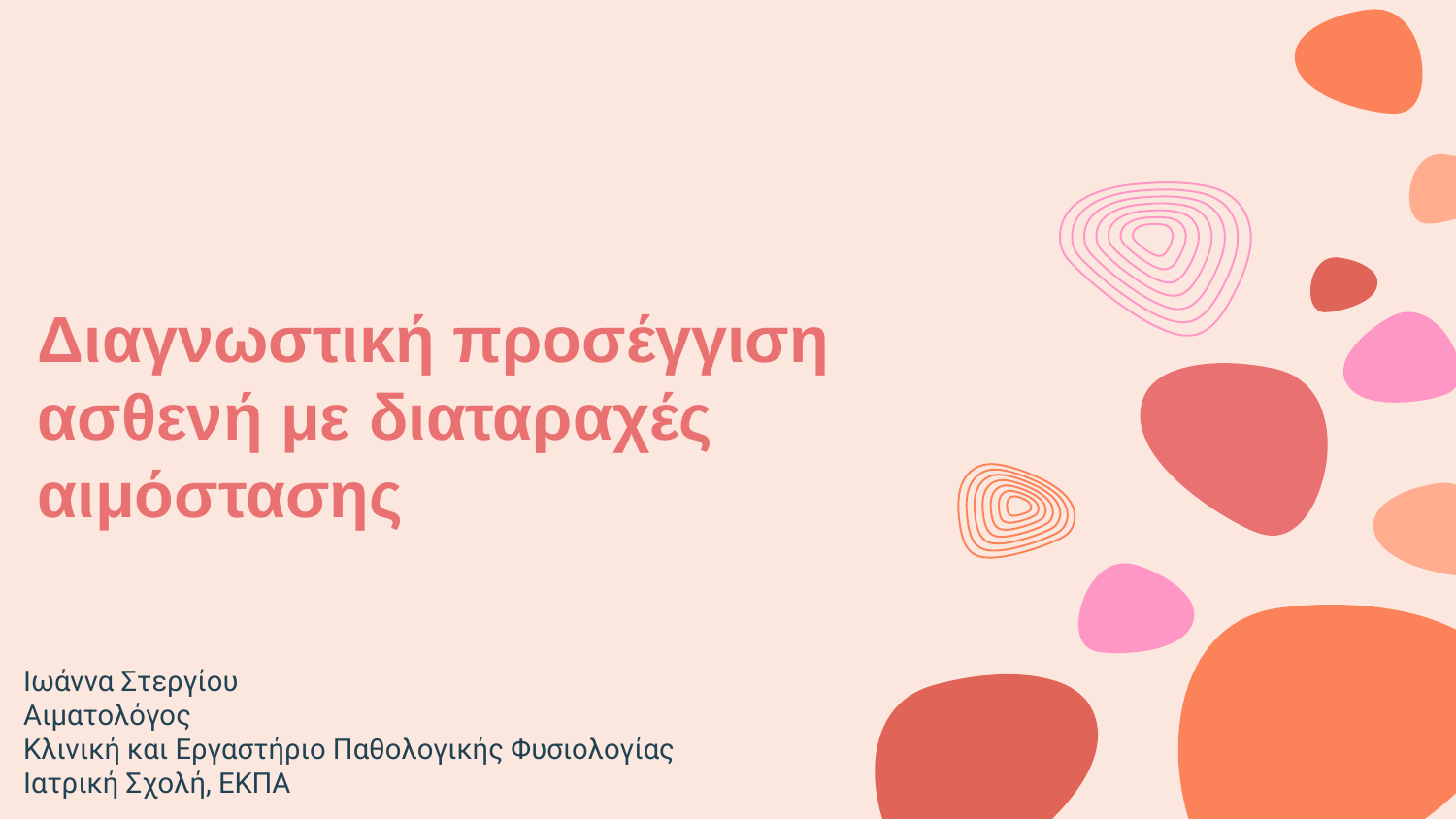

# Διαγνωστική προσέγγιση ασθενή με διαταραχές αιμόστασης
Ιωάννα Στεργίου
Αιματολόγος
Κλινική και Εργαστήριο Παθολογικής Φυσιολογίας
Ιατρική Σχολή, ΕΚΠΑ